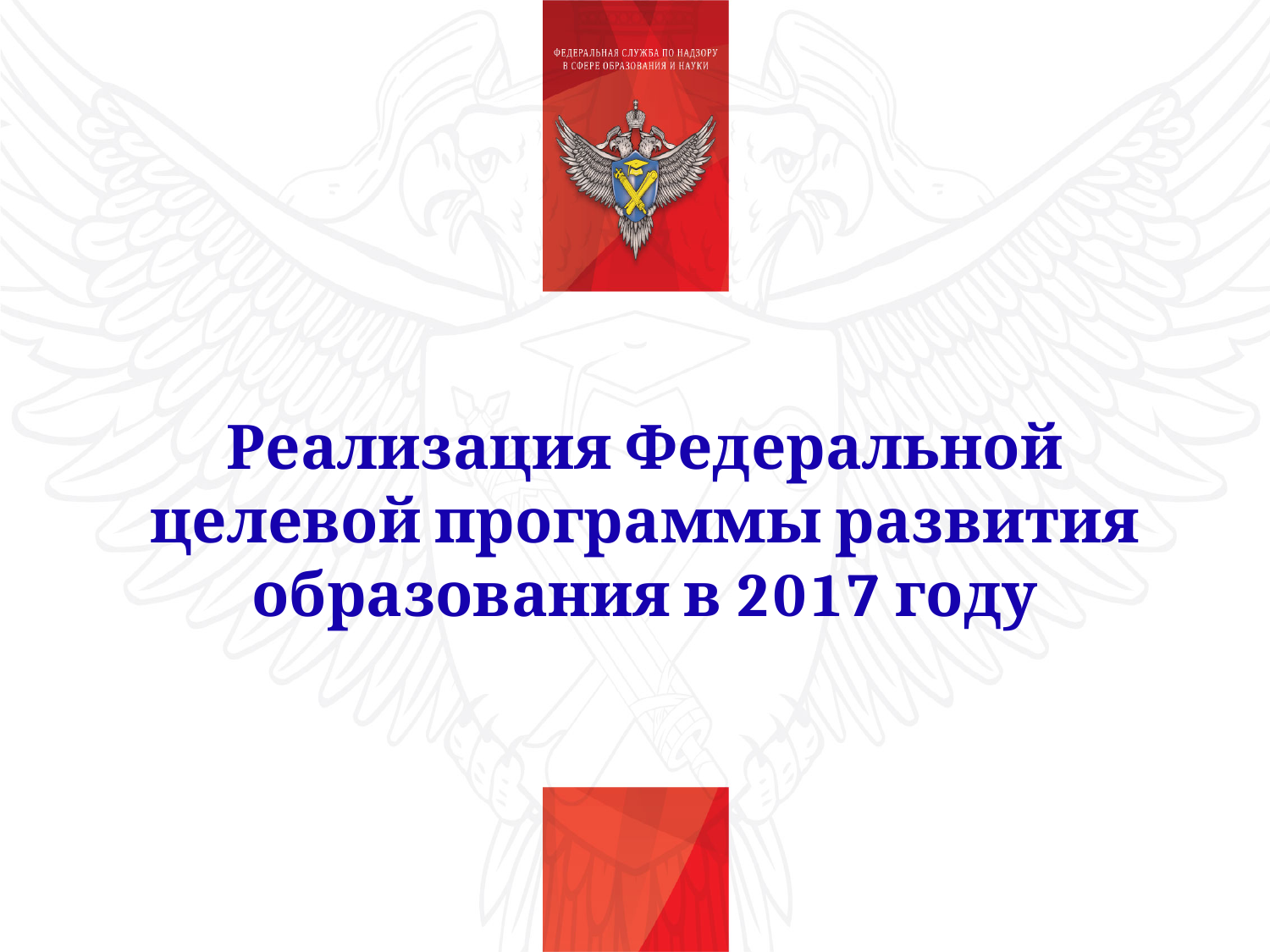

# Реализация Федеральной целевой программы развития образования в 2017 году